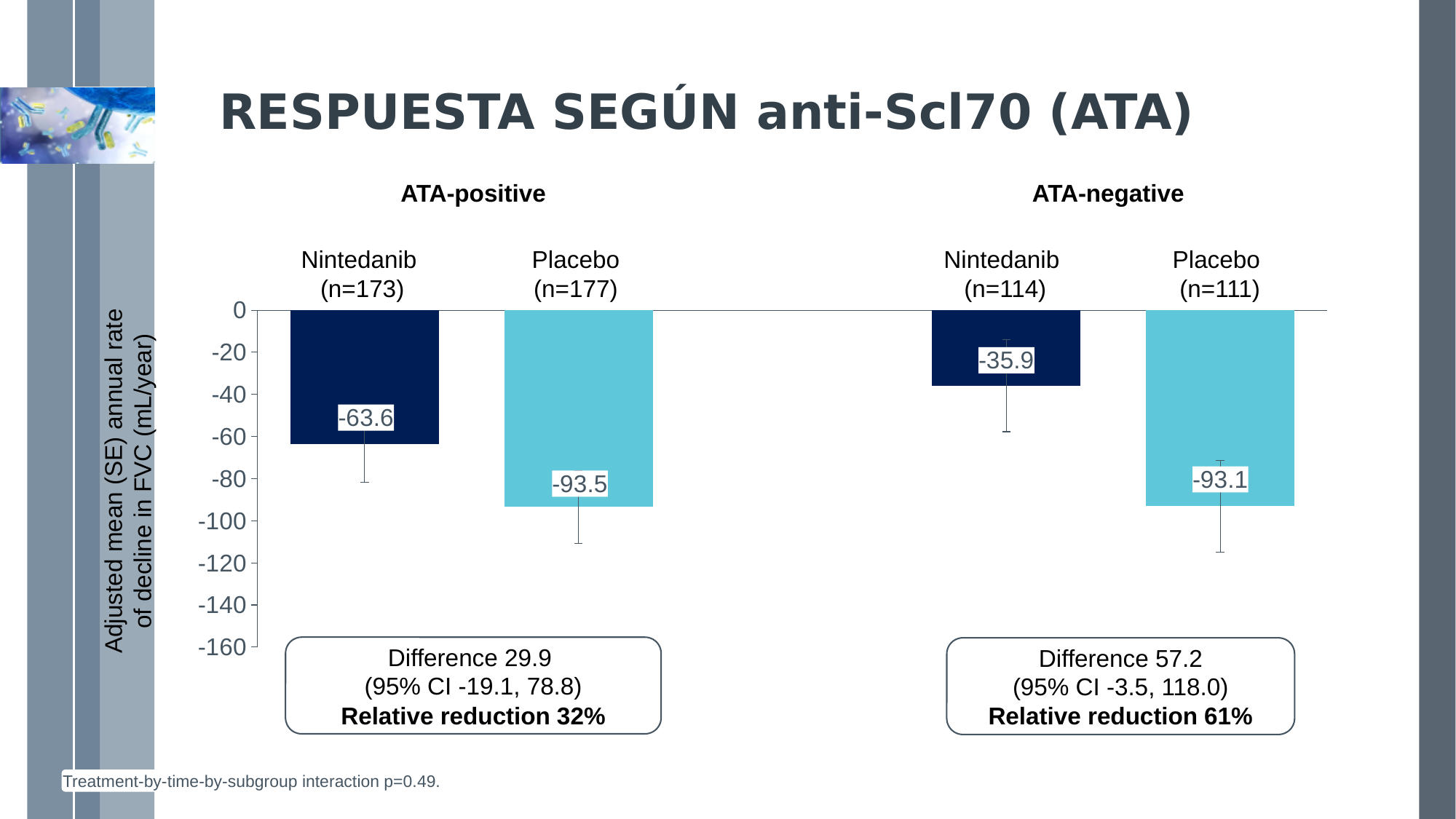

RESPUESTA SEGÚN anti-Scl70 (ATA)
ATA-positive
ATA-negative
Nintedanib
(n=173)
Placebo
(n=177)
Nintedanib
(n=114)
Placebo
(n=111)

### Chart

| Category | Column1 |
|---|---|
| Nintedanib positive | -63.6 |
| Placebo positive | -93.5 |
|  | None |
| Nintedanib negative | -35.9 |
| Placebo negative  | -93.1 |
Adjusted mean (SE) annual rate of decline in FVC (mL/year)
Difference 29.9
(95% CI -19.1, 78.8)
Relative reduction 32%
Difference 57.2
(95% CI -3.5, 118.0)
Relative reduction 61%
Treatment-by-time-by-subgroup interaction p=0.49.